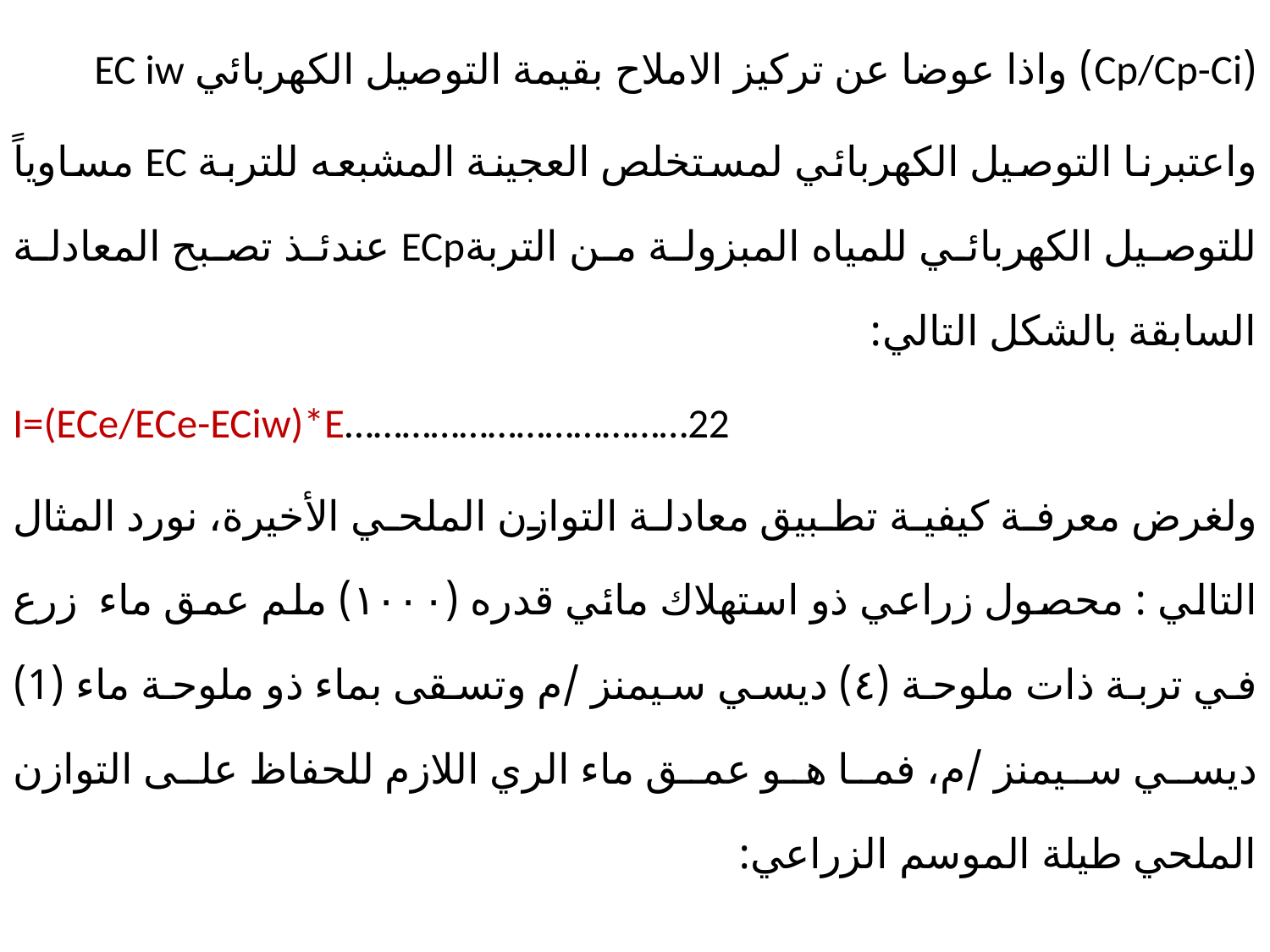

(Cp/Cp-Ci) واذا عوضا عن تركيز الاملاح بقيمة التوصيل الكهربائي EC iw
واعتبرنا التوصيل الكهربائي لمستخلص العجينة المشبعه للتربة EC مساوياً للتوصيل الكهربائي للمياه المبزولة من التربةECp عندئذ تصبح المعادلة السابقة بالشكل التالي:
I=(ECe/ECe-ECiw)*E………………………………22
ولغرض معرفة كيفية تطبيق معادلة التوازن الملحي الأخيرة، نورد المثال التالي : محصول زراعي ذو استهلاك مائي قدره (١٠٠٠) ملم عمق ماء  زرع في تربة ذات ملوحة (٤) ديسي سيمنز /م وتسقى بماء ذو ملوحة ماء (1) ديسي سيمنز /م، فما هو عمق ماء الري اللازم للحفاظ على التوازن الملحي طيلة الموسم الزراعي: